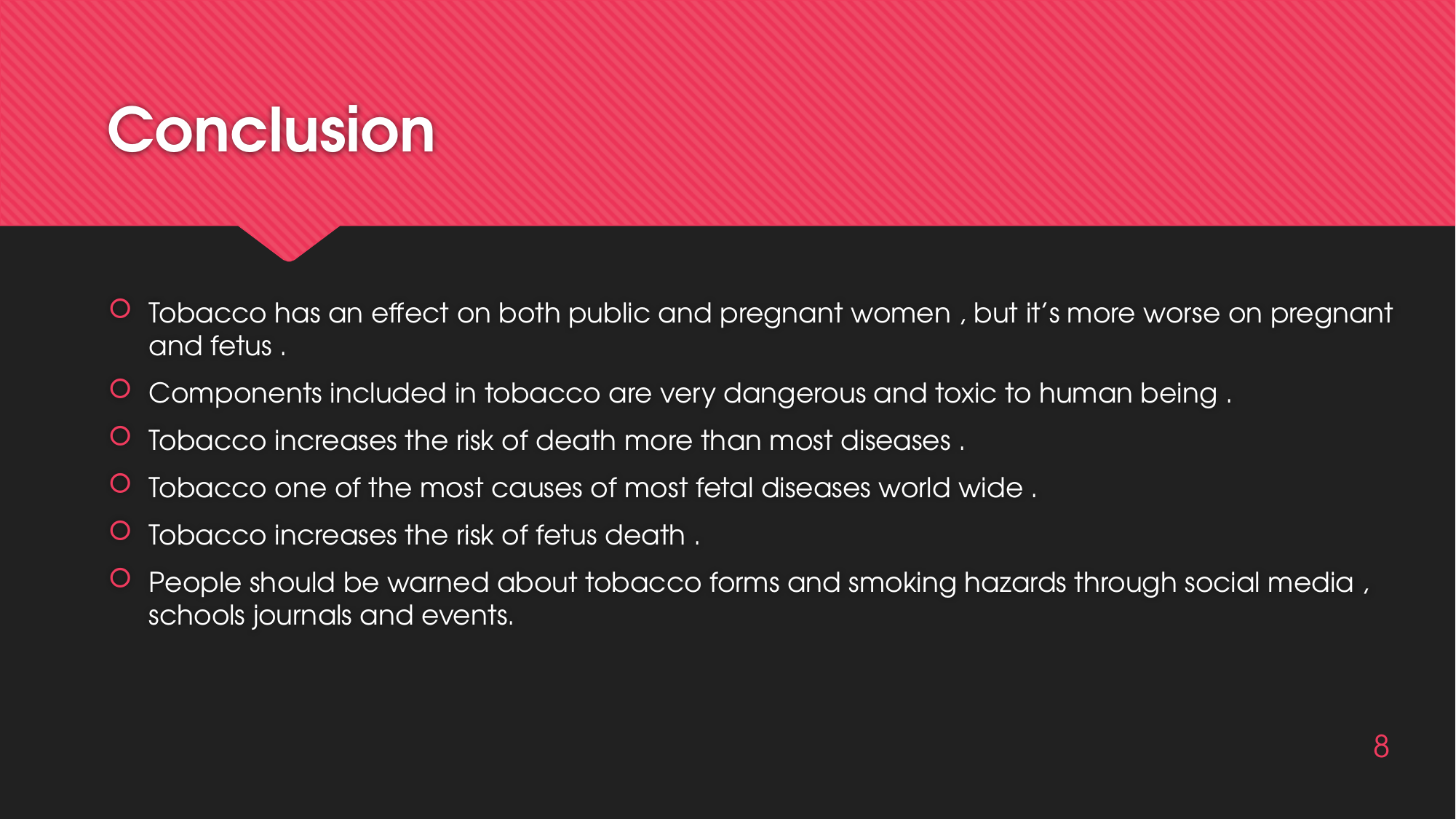

# Conclusion
Tobacco has an effect on both public and pregnant women , but it’s more worse on pregnant and fetus .
Components included in tobacco are very dangerous and toxic to human being .
Tobacco increases the risk of death more than most diseases .
Tobacco one of the most causes of most fetal diseases world wide .
Tobacco increases the risk of fetus death .
People should be warned about tobacco forms and smoking hazards through social media , schools journals and events.
8